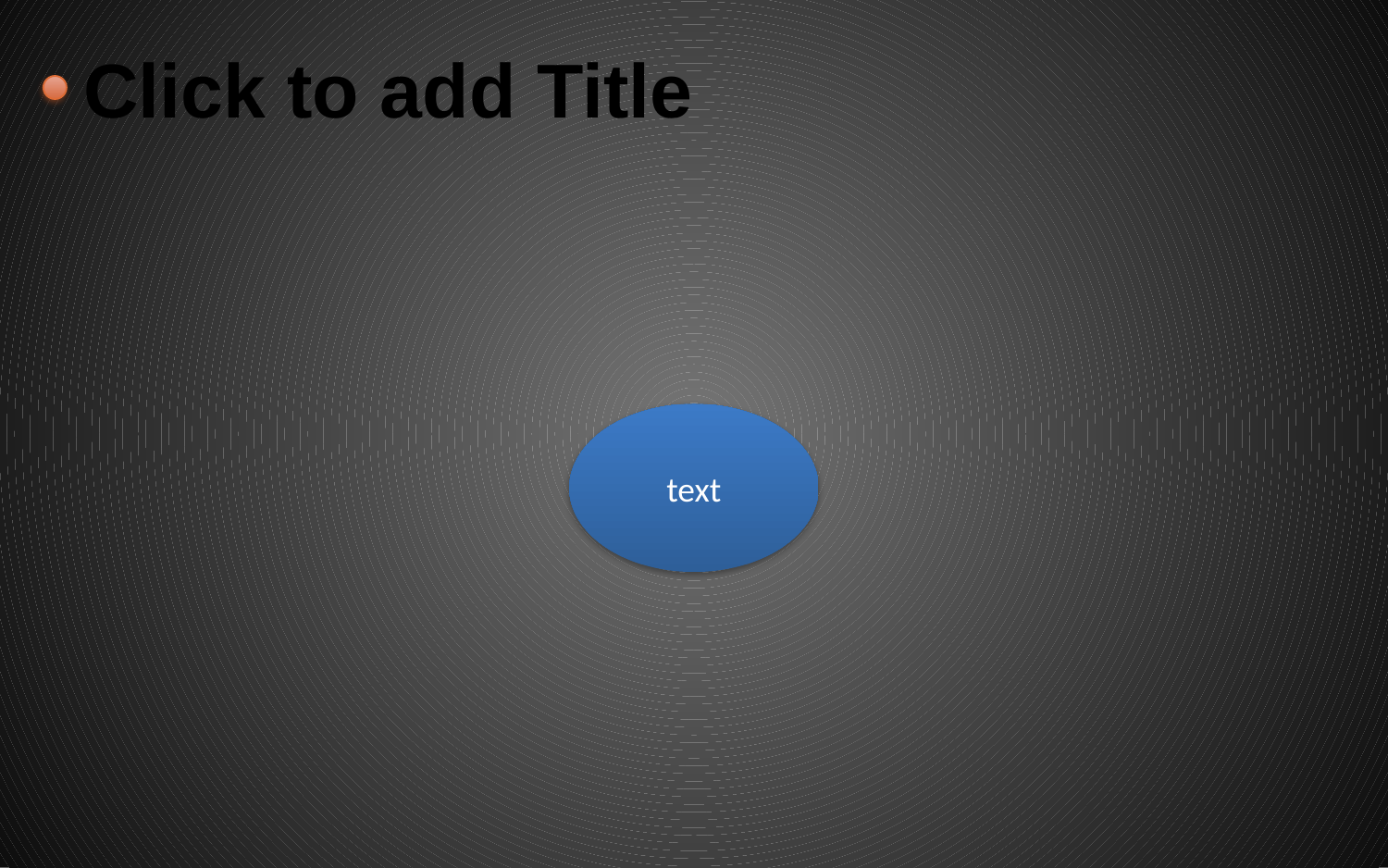

# Click to add Title

text
text
text
text
text